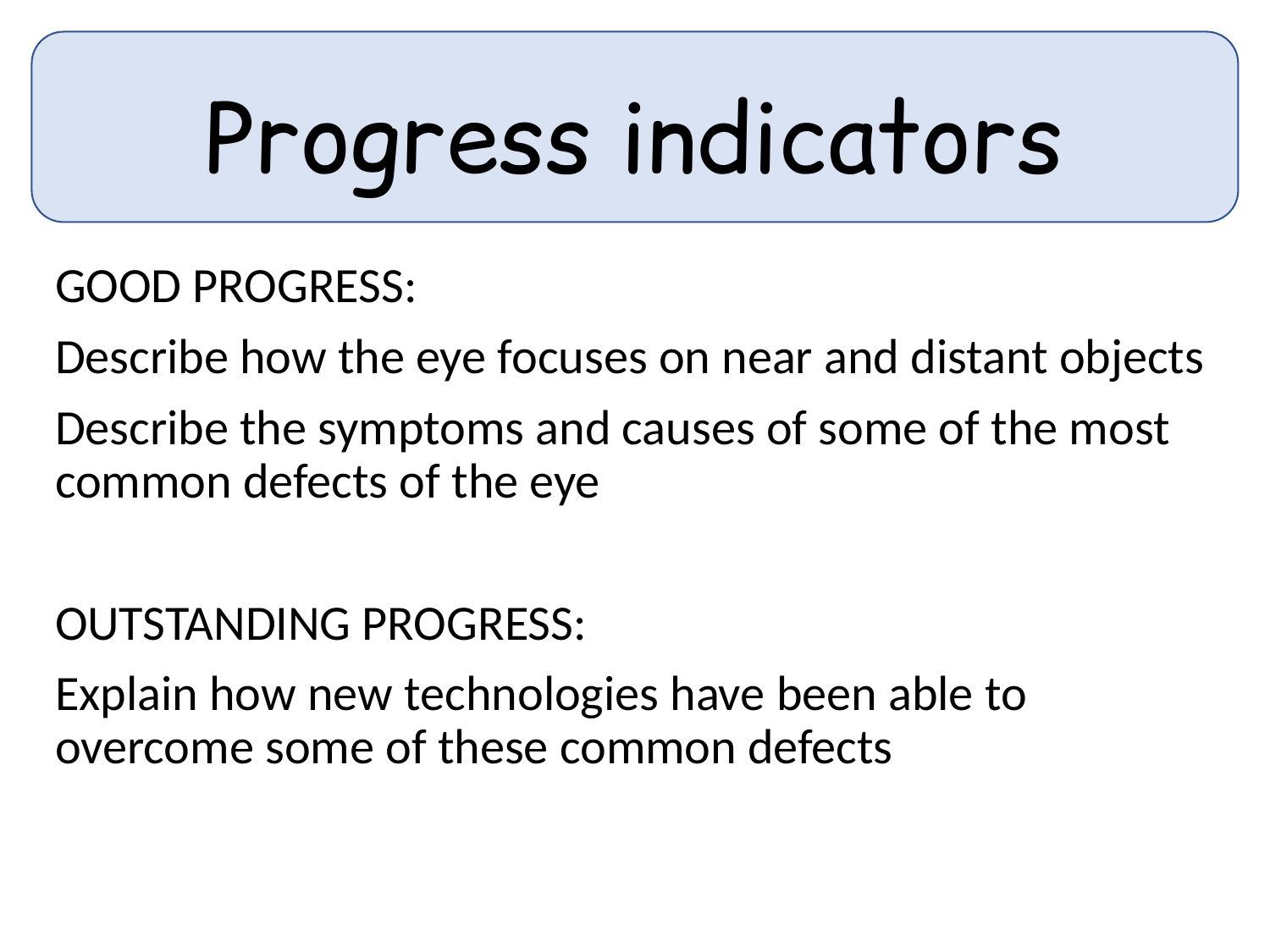

Progress indicators
GOOD PROGRESS:
Describe how the eye focuses on near and distant objects
Describe the symptoms and causes of some of the most common defects of the eye

OUTSTANDING PROGRESS:
Explain how new technologies have been able to overcome some of these common defects